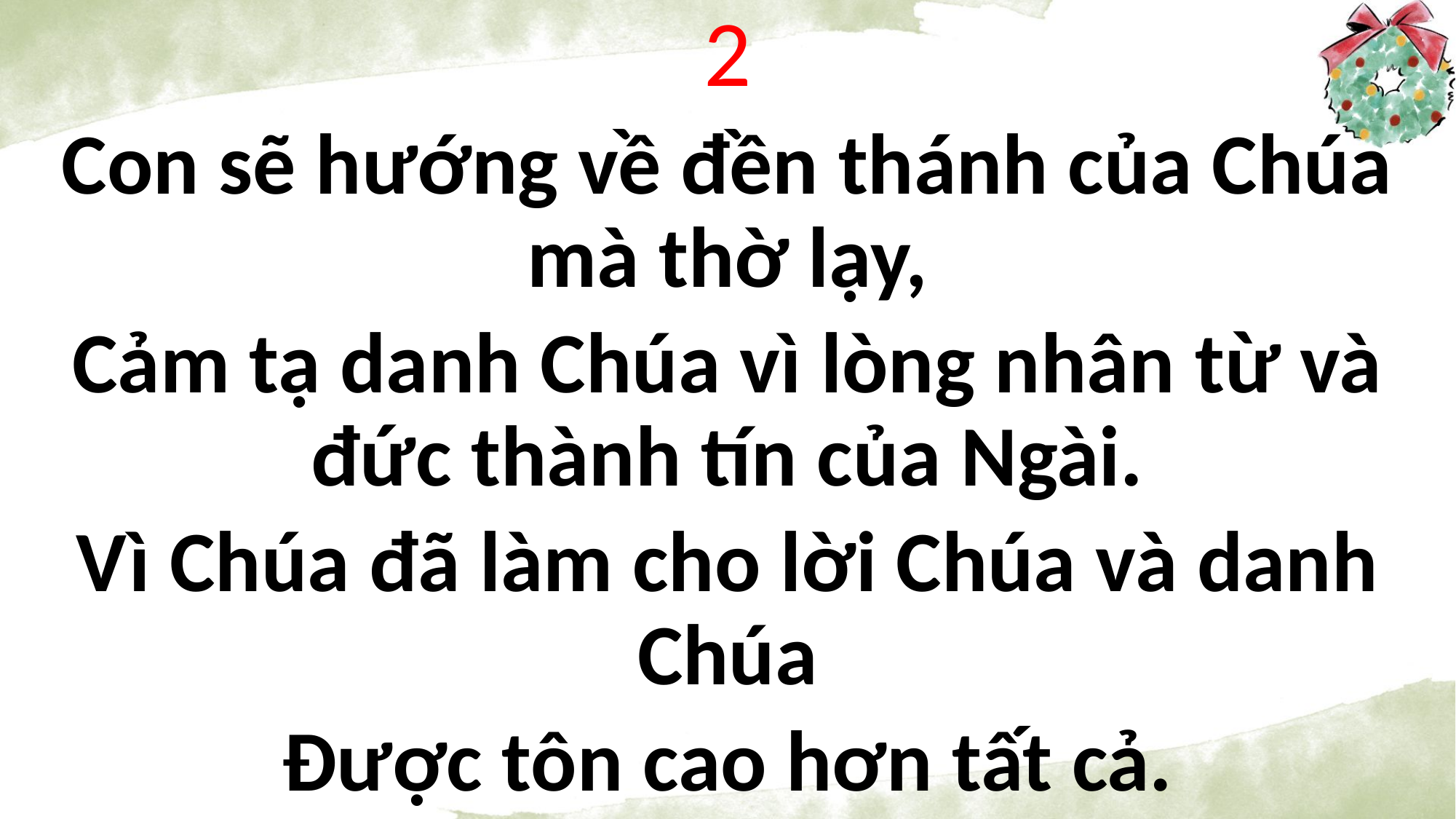

2
Con sẽ hướng về đền thánh của Chúa mà thờ lạy,
Cảm tạ danh Chúa vì lòng nhân từ và đức thành tín của Ngài.
Vì Chúa đã làm cho lời Chúa và danh Chúa
Được tôn cao hơn tất cả.